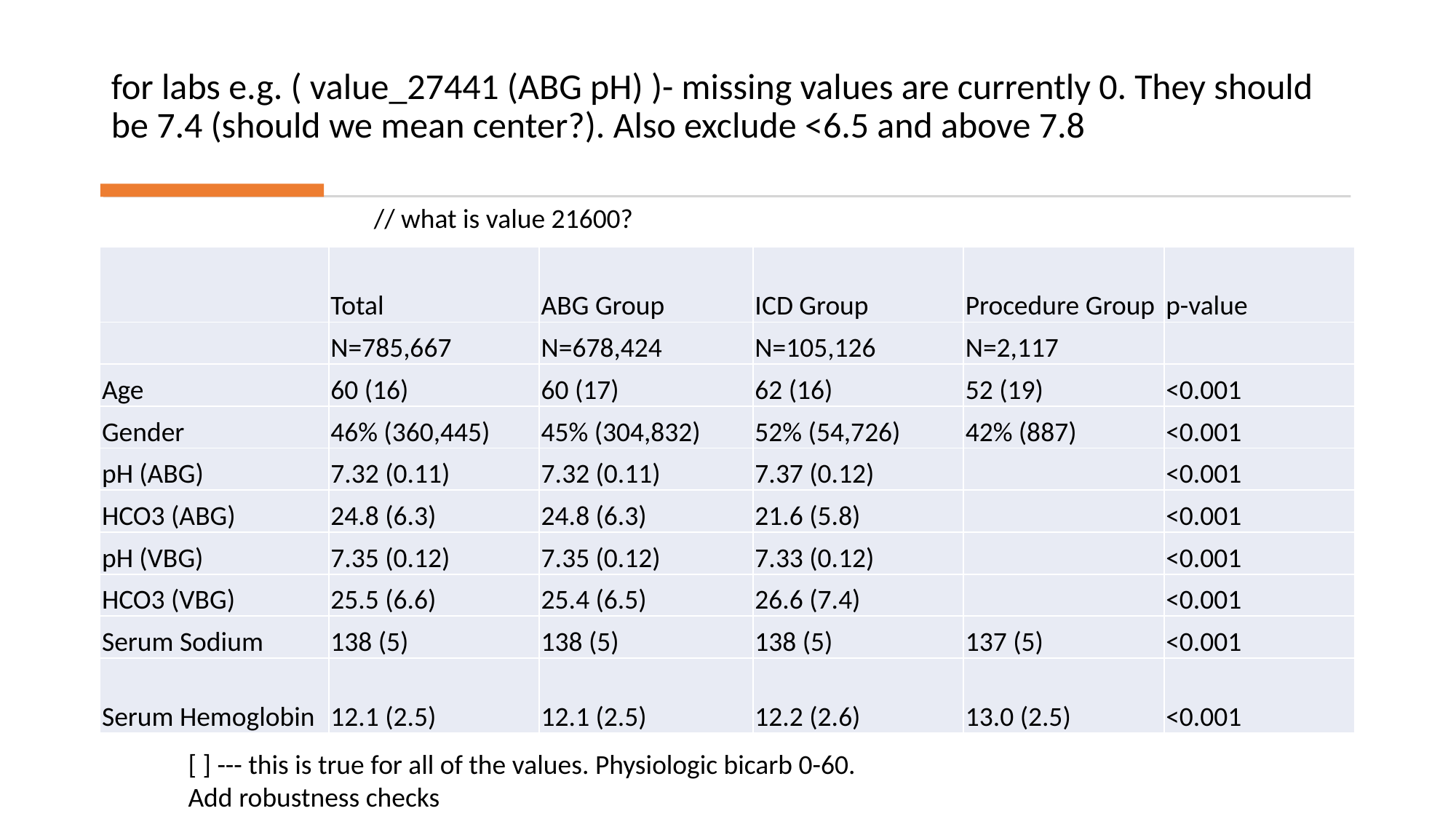

# for labs e.g. ( value_27441 (ABG pH) )- missing values are currently 0. They should be 7.4 (should we mean center?). Also exclude <6.5 and above 7.8

// what is value 21600?

|  | Total | ABG Group | ICD Group | Procedure Group | p-value |
| --- | --- | --- | --- | --- | --- |
|  | N=785,667 | N=678,424 | N=105,126 | N=2,117 |  |
| Age | 60 (16) | 60 (17) | 62 (16) | 52 (19) | <0.001 |
| Gender | 46% (360,445) | 45% (304,832) | 52% (54,726) | 42% (887) | <0.001 |
| pH (ABG) | 7.32 (0.11) | 7.32 (0.11) | 7.37 (0.12) |  | <0.001 |
| HCO3 (ABG) | 24.8 (6.3) | 24.8 (6.3) | 21.6 (5.8) |  | <0.001 |
| pH (VBG) | 7.35 (0.12) | 7.35 (0.12) | 7.33 (0.12) |  | <0.001 |
| HCO3 (VBG) | 25.5 (6.6) | 25.4 (6.5) | 26.6 (7.4) |  | <0.001 |
| Serum Sodium | 138 (5) | 138 (5) | 138 (5) | 137 (5) | <0.001 |
| Serum Hemoglobin | 12.1 (2.5) | 12.1 (2.5) | 12.2 (2.6) | 13.0 (2.5) | <0.001 |

[ ] --- this is true for all of the values. Physiologic bicarb 0-60. Add robustness checks